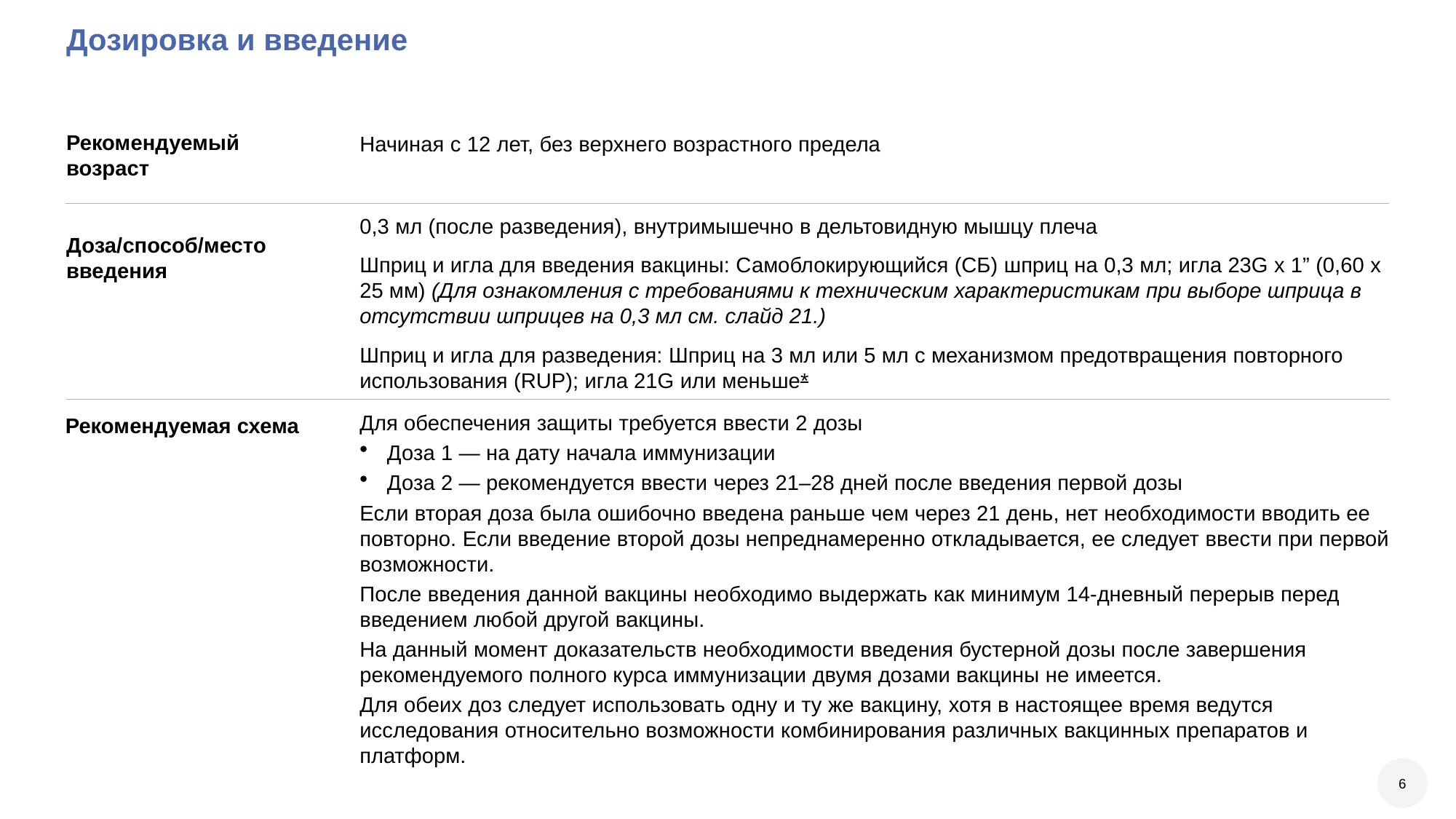

# Дозировка и введение
Рекомендуемый возраст
Начиная с 12 лет, без верхнего возрастного предела
0,3 мл (после разведения), внутримышечно в дельтовидную мышцу плеча
Шприц и игла для введения вакцины: Самоблокирующийся (СБ) шприц на 0,3 мл; игла 23G x 1” (0,60 x 25 мм) (Для ознакомления с требованиями к техническим характеристикам при выборе шприца в отсутствии шприцев на 0,3 мл см. слайд 21.)
Шприц и игла для разведения: Шприц на 3 мл или 5 мл с механизмом предотвращения повторного использования (RUP); игла 21G или меньше*
Доза/способ/место введения
Для обеспечения защиты требуется ввести 2 дозы
Доза 1 — на дату начала иммунизации
Доза 2 — рекомендуется ввести через 21–28 дней после введения первой дозы
Если вторая доза была ошибочно введена раньше чем через 21 день, нет необходимости вводить ее повторно. Если введение второй дозы непреднамеренно откладывается, ее следует ввести при первой возможности.
После введения данной вакцины необходимо выдержать как минимум 14-дневный перерыв перед введением любой другой вакцины.
На данный момент доказательств необходимости введения бустерной дозы после завершения рекомендуемого полного курса иммунизации двумя дозами вакцины не имеется.
Для обеих доз следует использовать одну и ту же вакцину, хотя в настоящее время ведутся исследования относительно возможности комбинирования различных вакцинных препаратов и платформ.
Рекомендуемая схема